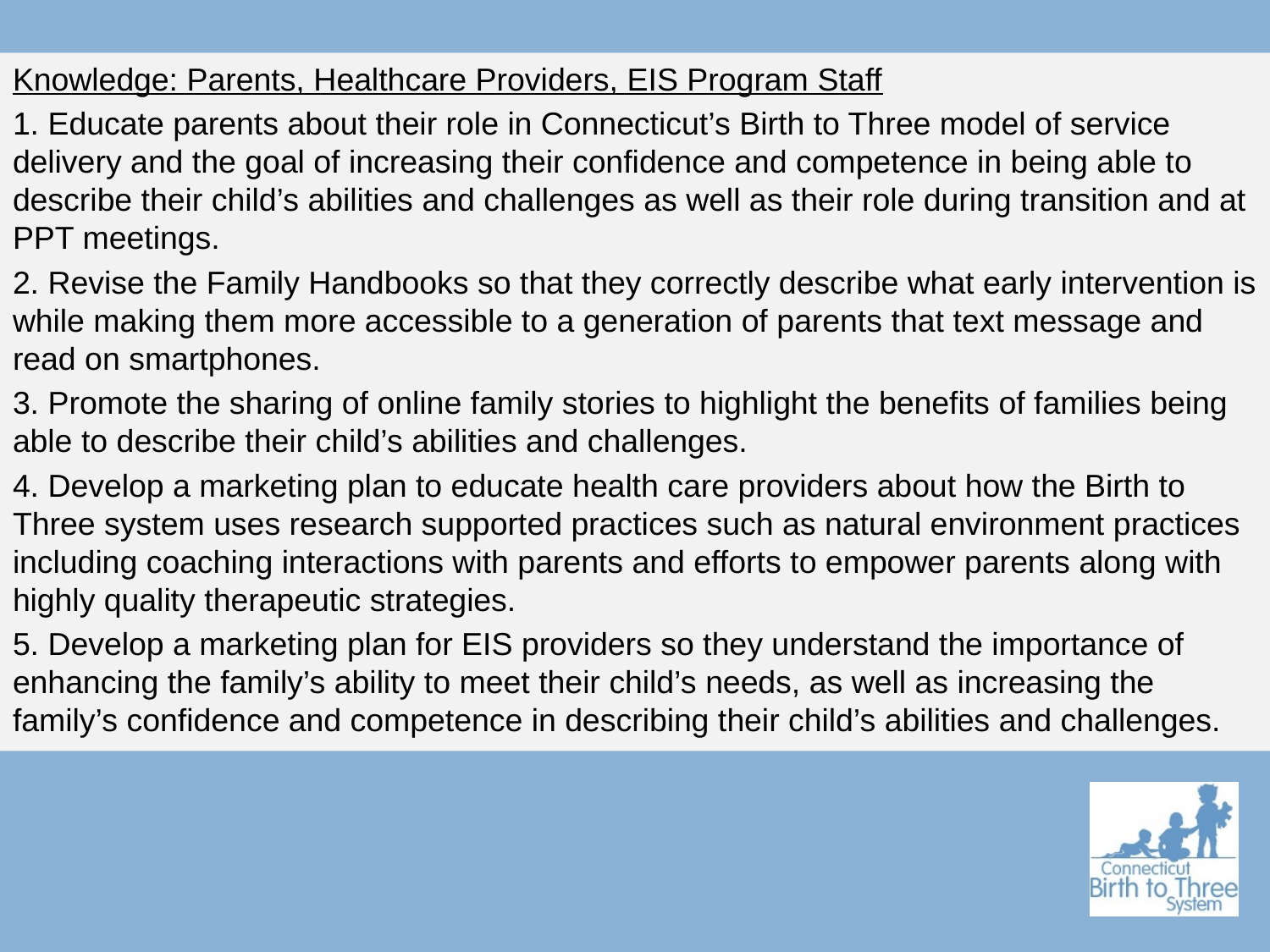

Knowledge: Parents, Healthcare Providers, EIS Program Staff
1. Educate parents about their role in Connecticut’s Birth to Three model of service delivery and the goal of increasing their confidence and competence in being able to describe their child’s abilities and challenges as well as their role during transition and at PPT meetings.
2. Revise the Family Handbooks so that they correctly describe what early intervention is while making them more accessible to a generation of parents that text message and read on smartphones.
3. Promote the sharing of online family stories to highlight the benefits of families being able to describe their child’s abilities and challenges.
4. Develop a marketing plan to educate health care providers about how the Birth to Three system uses research supported practices such as natural environment practices including coaching interactions with parents and efforts to empower parents along with highly quality therapeutic strategies.
5. Develop a marketing plan for EIS providers so they understand the importance of enhancing the family’s ability to meet their child’s needs, as well as increasing the family’s confidence and competence in describing their child’s abilities and challenges.